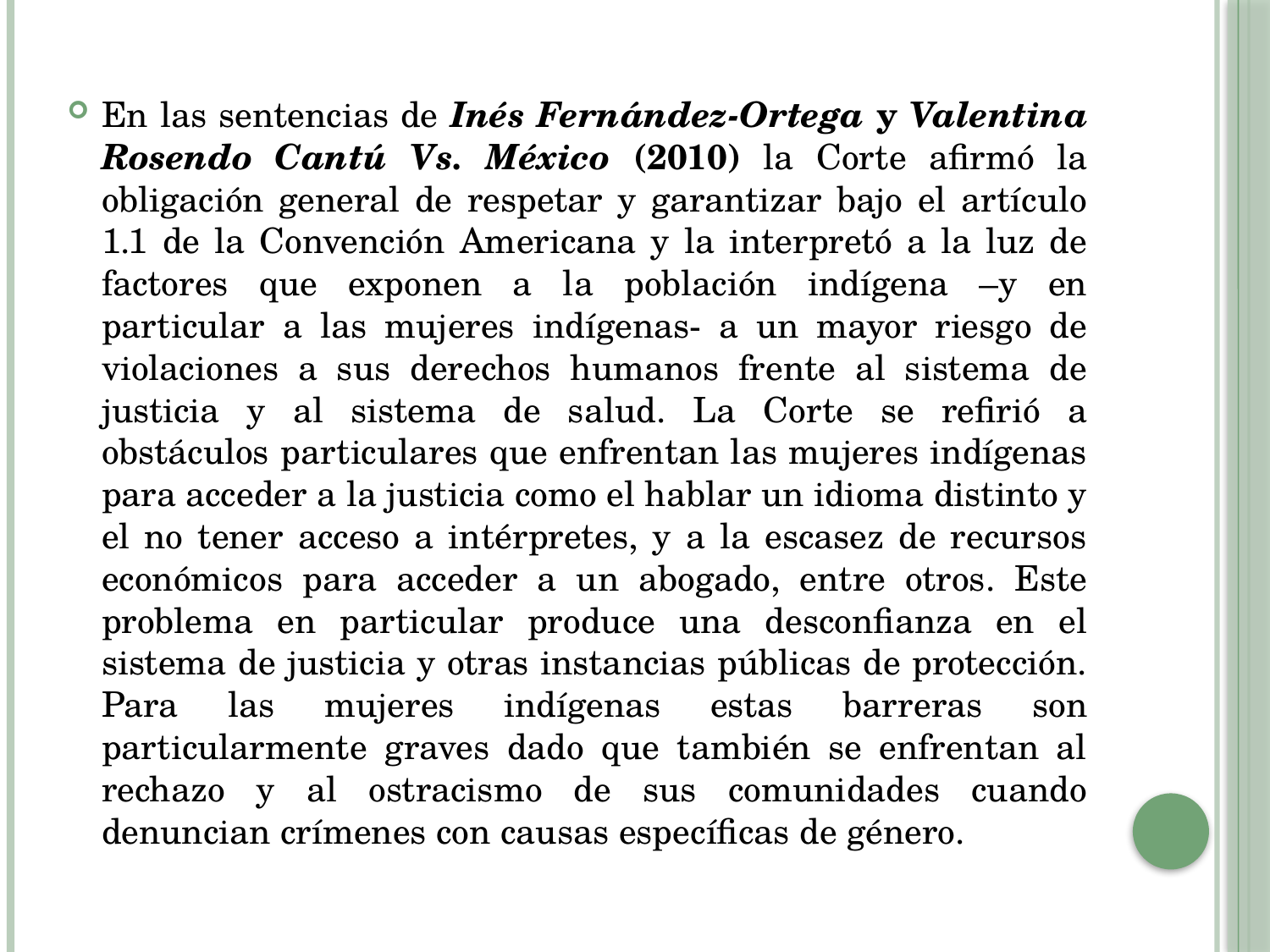

En las sentencias de Inés Fernández-Ortega y Valentina Rosendo Cantú Vs. México (2010) la Corte afirmó la obligación general de respetar y garantizar bajo el artículo 1.1 de la Convención Americana y la interpretó a la luz de factores que exponen a la población indígena –y en particular a las mujeres indígenas- a un mayor riesgo de violaciones a sus derechos humanos frente al sistema de justicia y al sistema de salud. La Corte se refirió a obstáculos particulares que enfrentan las mujeres indígenas para acceder a la justicia como el hablar un idioma distinto y el no tener acceso a intérpretes, y a la escasez de recursos económicos para acceder a un abogado, entre otros. Este problema en particular produce una desconfianza en el sistema de justicia y otras instancias públicas de protección. Para las mujeres indígenas estas barreras son particularmente graves dado que también se enfrentan al rechazo y al ostracismo de sus comunidades cuando denuncian crímenes con causas específicas de género.